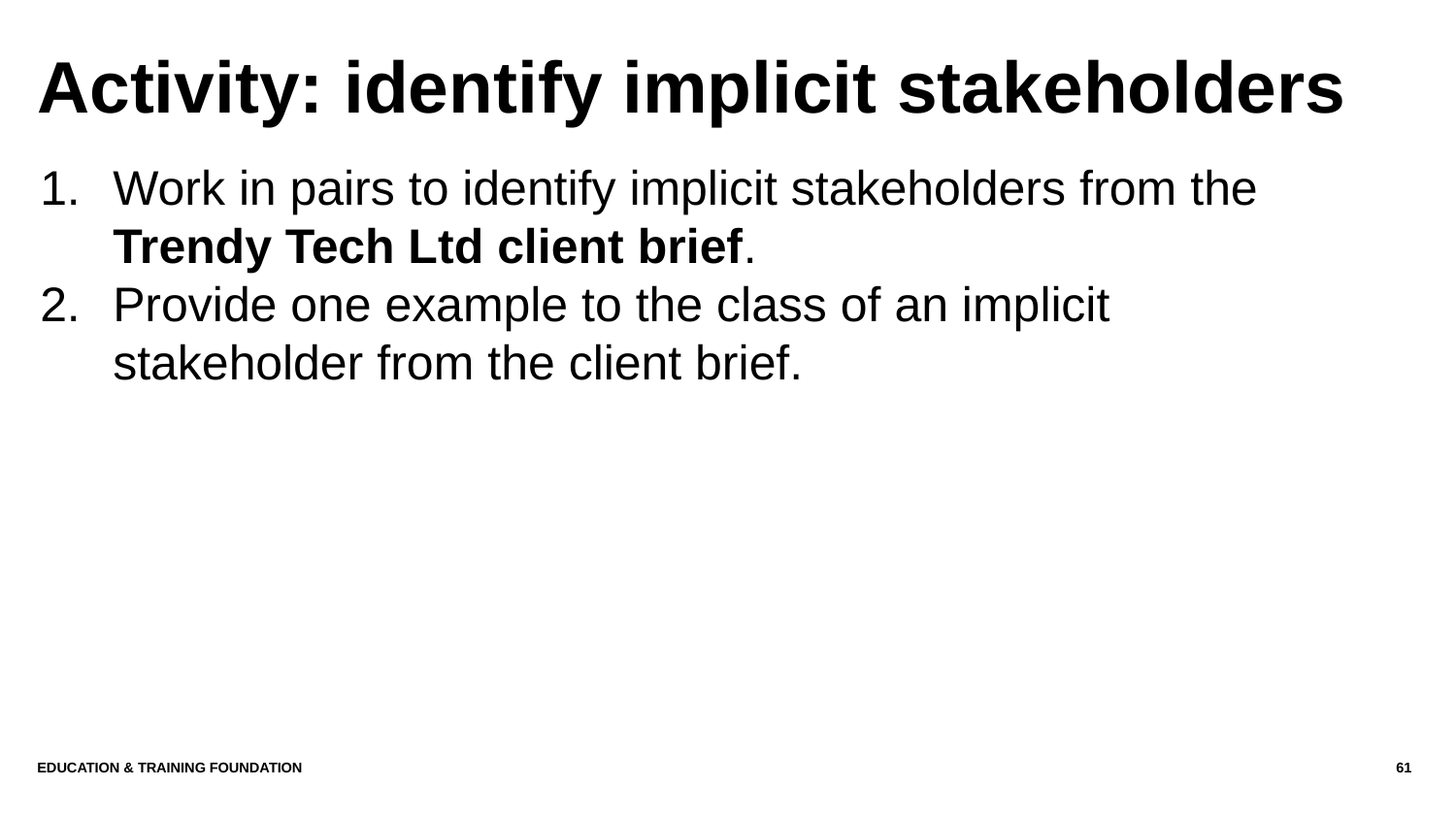

# Activity: identify implicit stakeholders
Work in pairs to identify implicit stakeholders from the Trendy Tech Ltd client brief.
Provide one example to the class of an implicit stakeholder from the client brief.
Education & Training Foundation
61